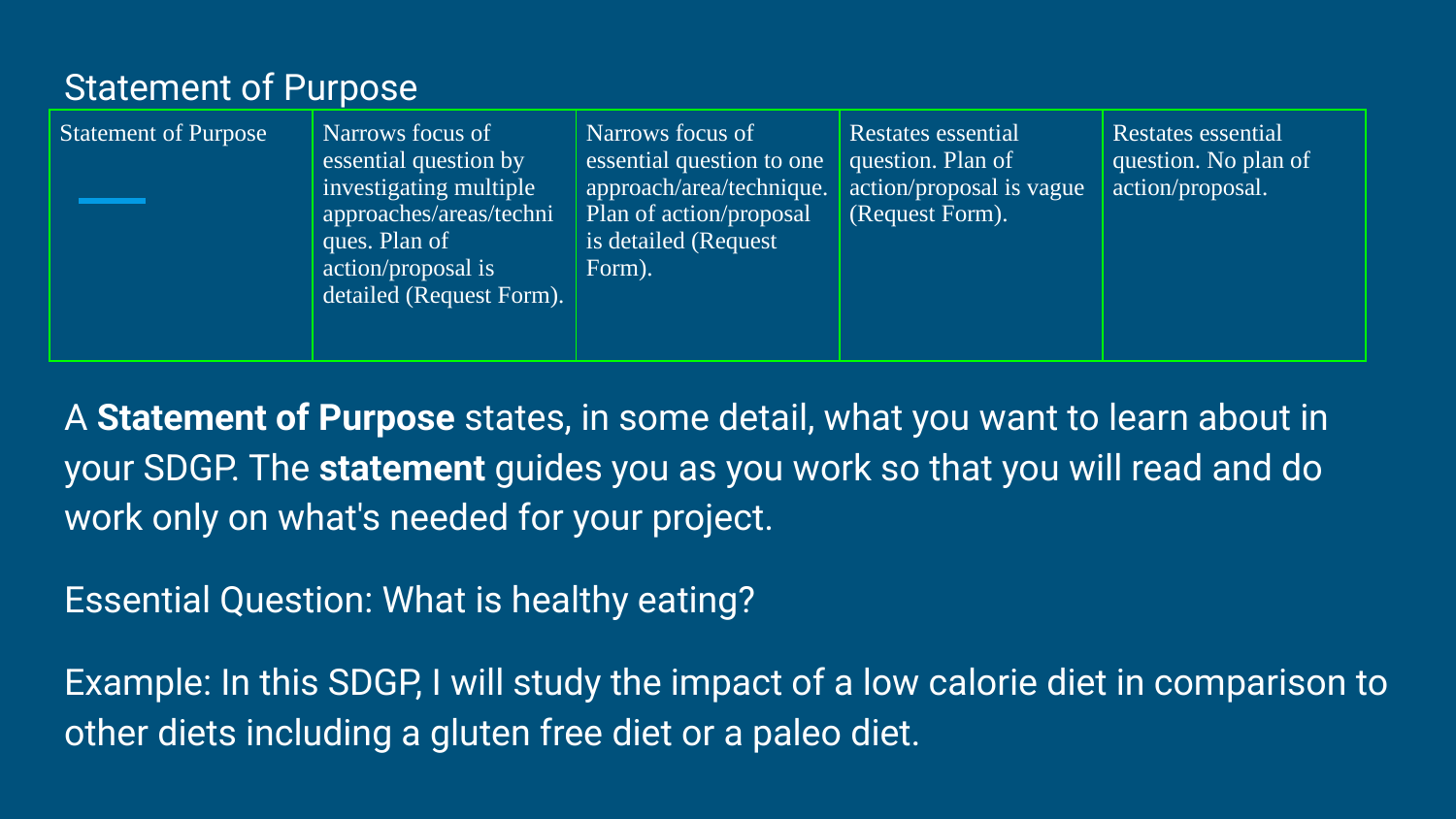

Statement of Purpose

A Statement of Purpose states, in some detail, what you want to learn about in your SDGP. The statement guides you as you work so that you will read and do work only on what's needed for your project.
Essential Question: What is healthy eating?
Example: In this SDGP, I will study the impact of a low calorie diet in comparison to other diets including a gluten free diet or a paleo diet.

| Statement of Purpose | Narrows focus of essential question by investigating multiple approaches/areas/techniques. Plan of action/proposal is detailed (Request Form). | Narrows focus of essential question to one approach/area/technique. Plan of action/proposal is detailed (Request Form). | Restates essential question. Plan of action/proposal is vague (Request Form). | Restates essential question. No plan of action/proposal. |
| --- | --- | --- | --- | --- |